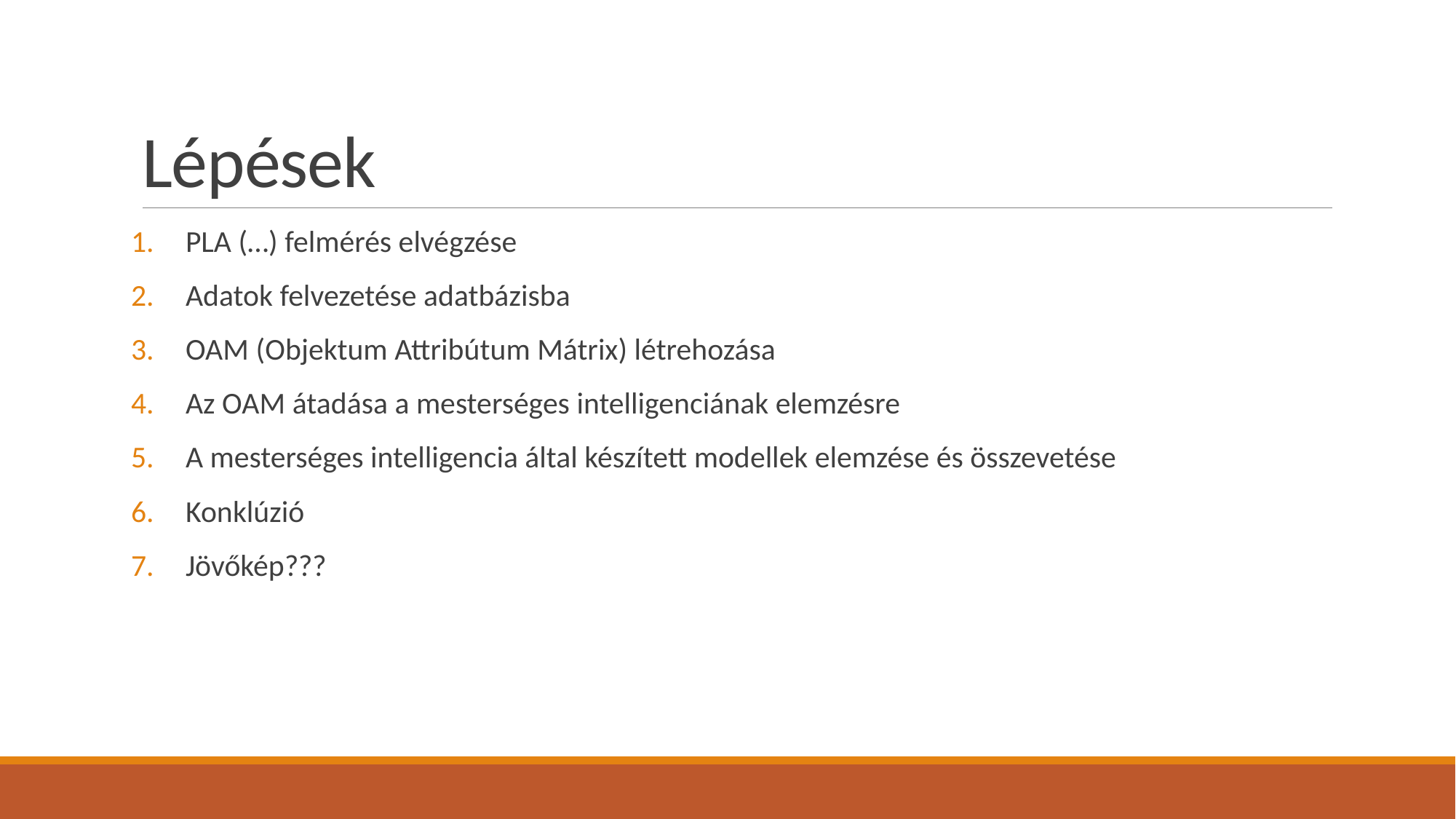

# Lépések
PLA (…) felmérés elvégzése
Adatok felvezetése adatbázisba
OAM (Objektum Attribútum Mátrix) létrehozása
Az OAM átadása a mesterséges intelligenciának elemzésre
A mesterséges intelligencia által készített modellek elemzése és összevetése
Konklúzió
Jövőkép???